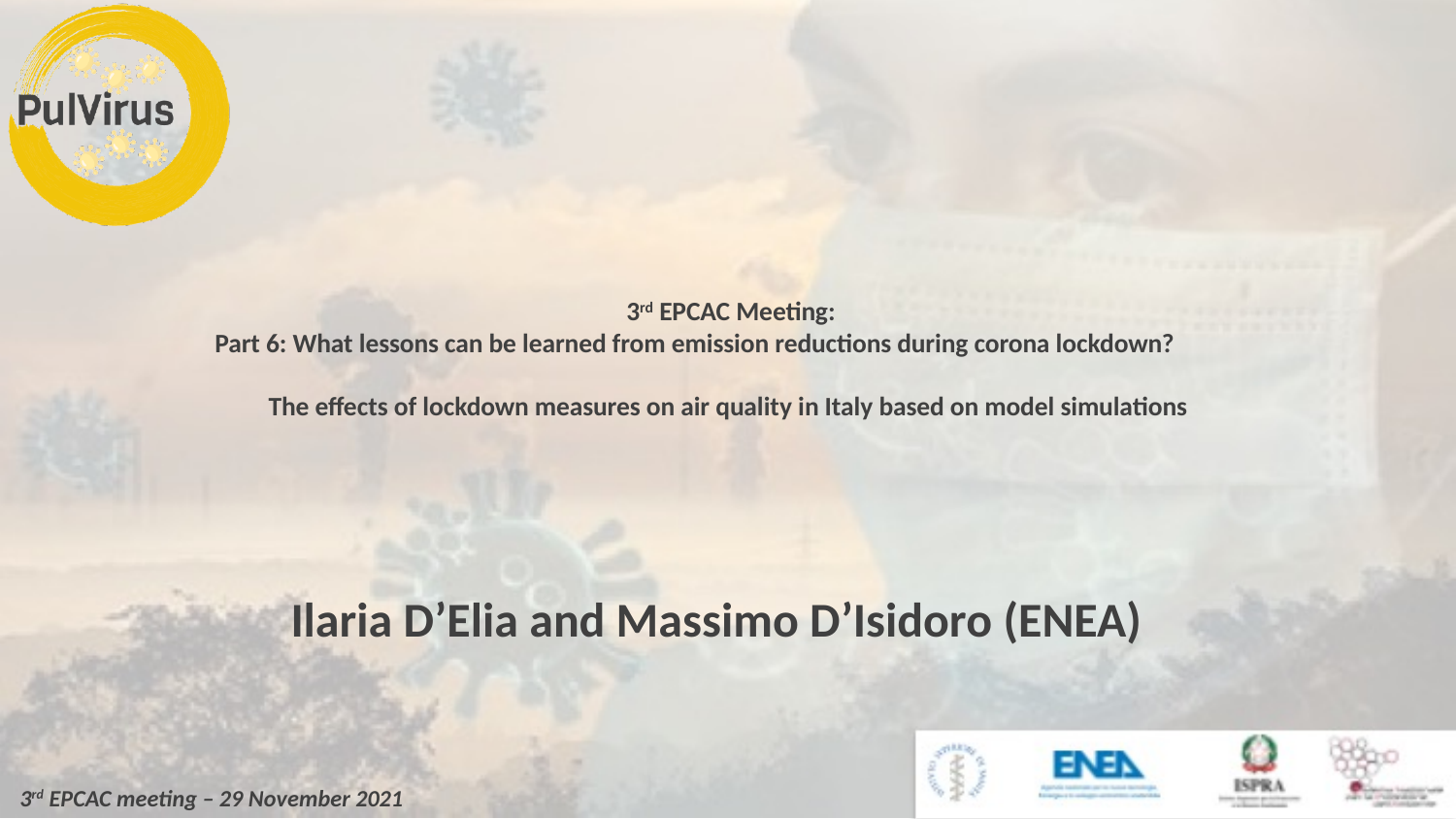

# 3rd EPCAC Meeting: Part 6: What lessons can be learned from emission reductions during corona lockdown? The effects of lockdown measures on air quality in Italy based on model simulations
Ilaria D’Elia and Massimo D’Isidoro (ENEA)

 3rd EPCAC meeting – 29 November 2021